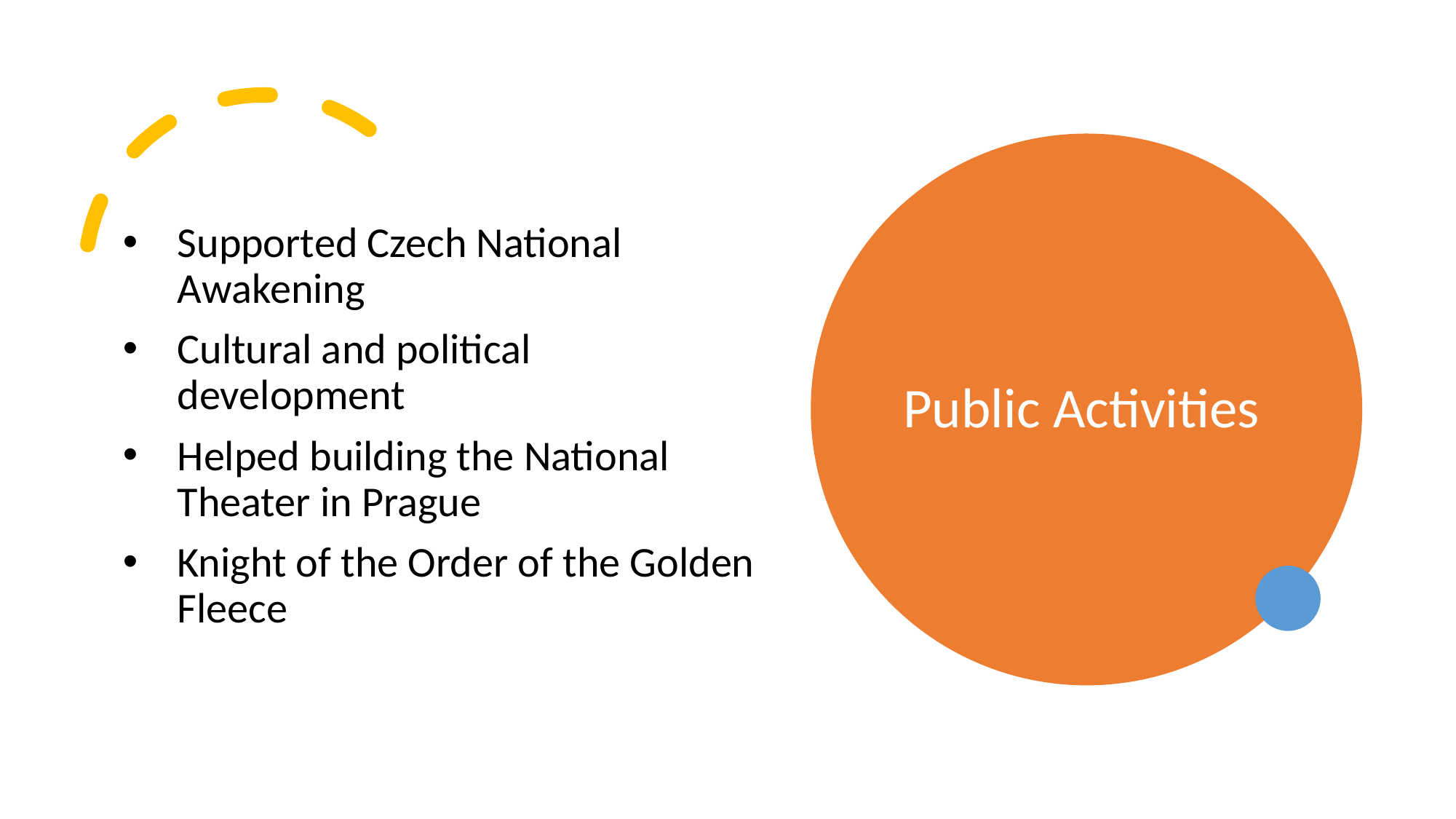

# Public Activities
Supported Czech National Awakening
Cultural and political development
Helped building the National Theater in Prague
Knight of the Order of the Golden Fleece